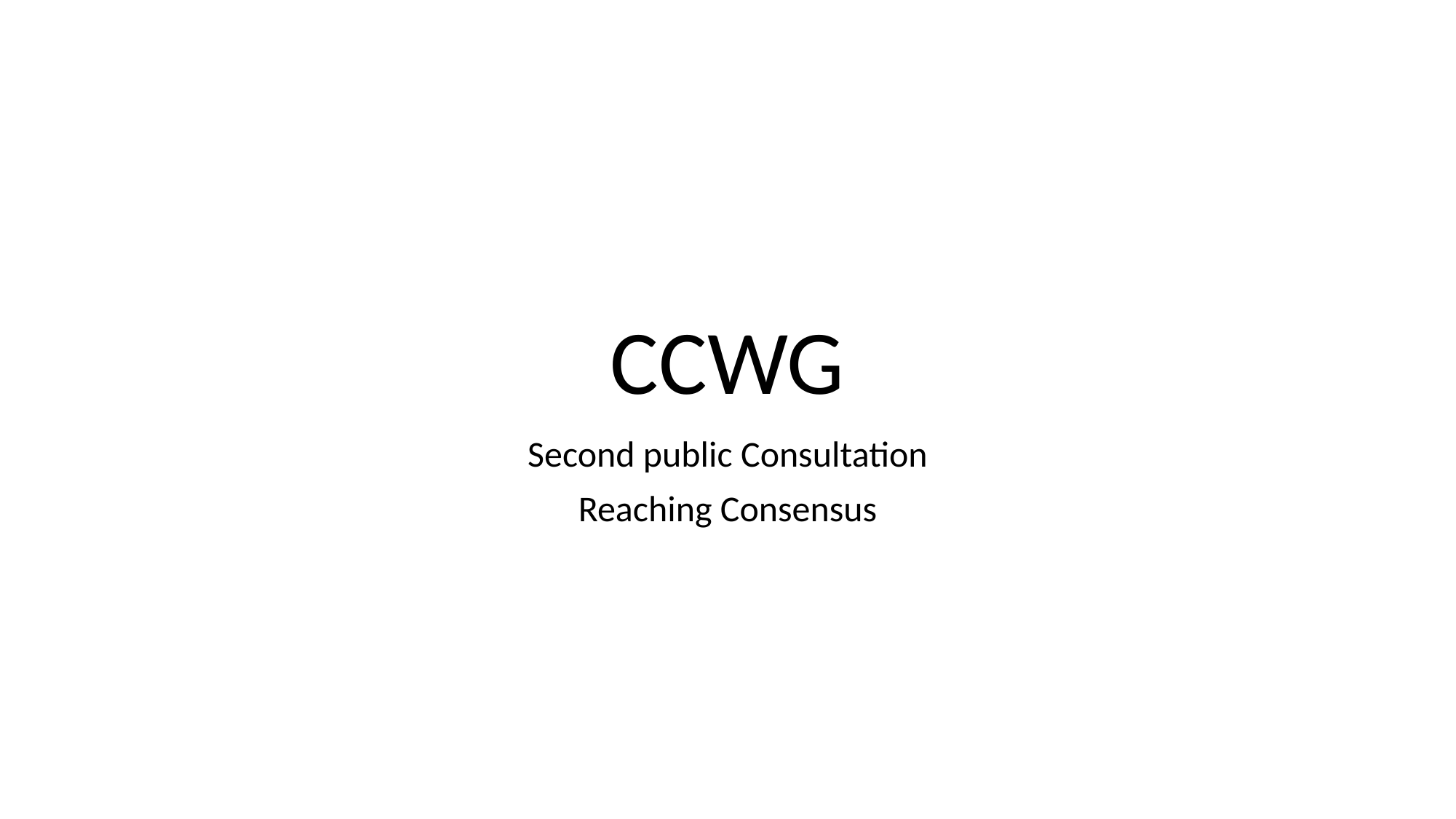

# CCWG
Second public Consultation
Reaching Consensus